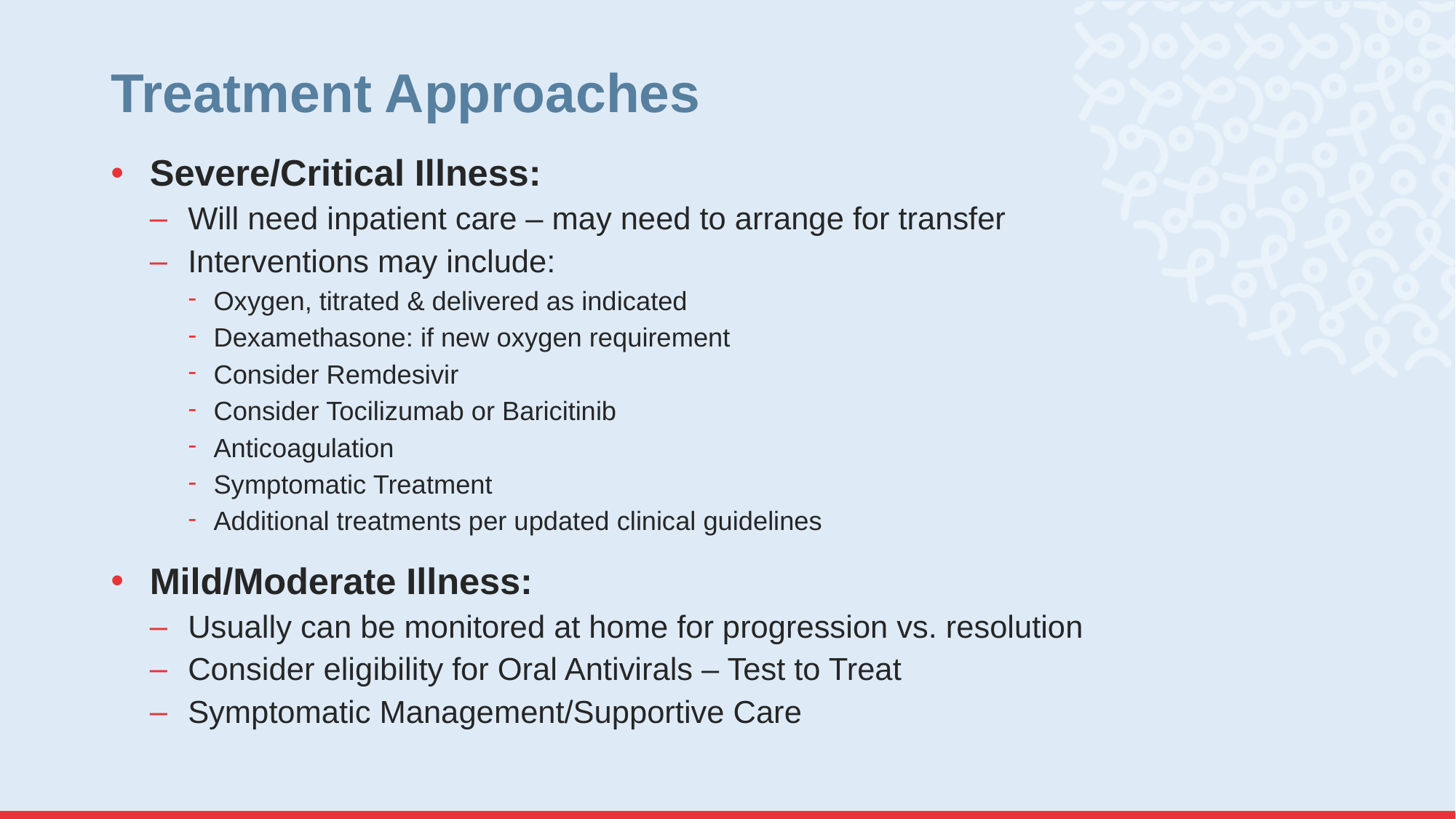

# Treatment Approaches
Severe/Critical Illness:
Will need inpatient care – may need to arrange for transfer
Interventions may include:
Oxygen, titrated & delivered as indicated
Dexamethasone: if new oxygen requirement
Consider Remdesivir
Consider Tocilizumab or Baricitinib
Anticoagulation
Symptomatic Treatment
Additional treatments per updated clinical guidelines
Mild/Moderate Illness:
Usually can be monitored at home for progression vs. resolution
Consider eligibility for Oral Antivirals – Test to Treat
Symptomatic Management/Supportive Care